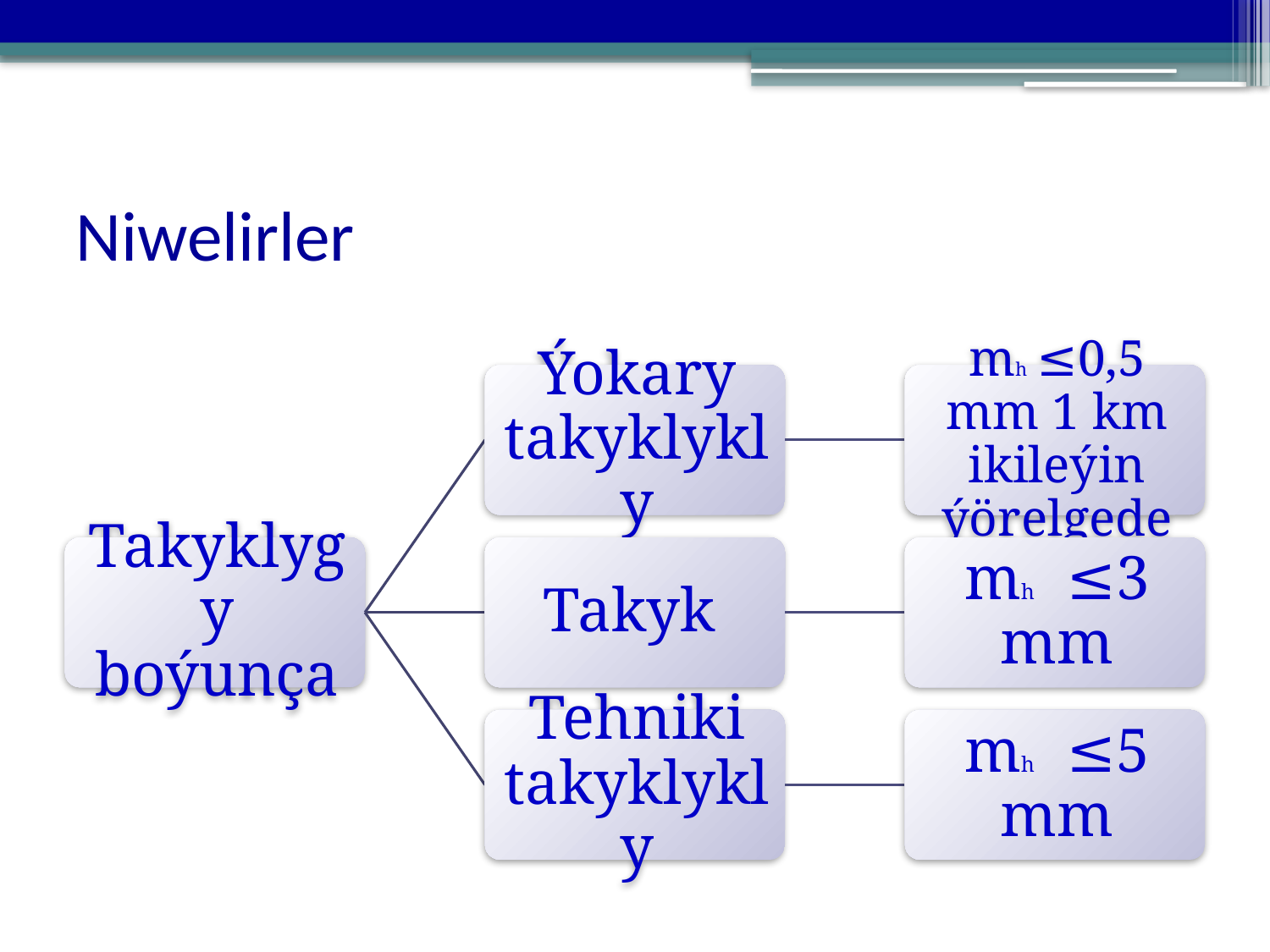

# Niwelirler
Takyklygy boýunça

Ýokary takyklykly

mh  ≤0,5 mm 1 km ikileýin ýörelgede

Takyk

mh  ≤3 mm

Tehniki takyklykly

mh  ≤5 mm